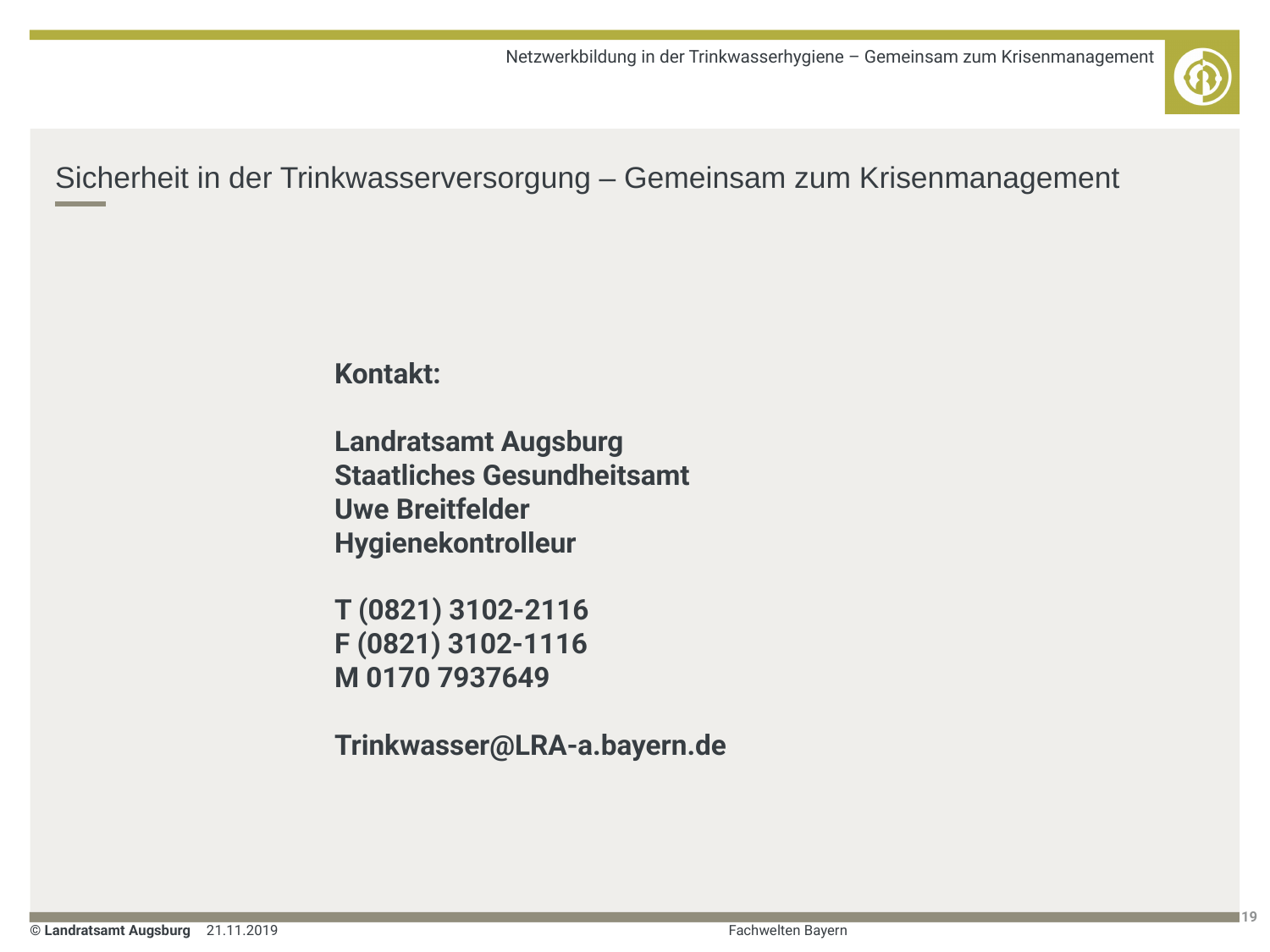

Netzwerkbildung in der Trinkwasserhygiene – Gemeinsam zum Krisenmanagement

# Sicherheit in der Trinkwasserversorgung – Gemeinsam zum Krisenmanagement
Kontakt:

Landratsamt Augsburg
Staatliches Gesundheitsamt
Uwe Breitfelder
Hygienekontrolleur

T (0821) 3102-2116
F (0821) 3102-1116
M 0170 7937649

Trinkwasser@LRA-a.bayern.de

21.11.2019
Fachwelten Bayern